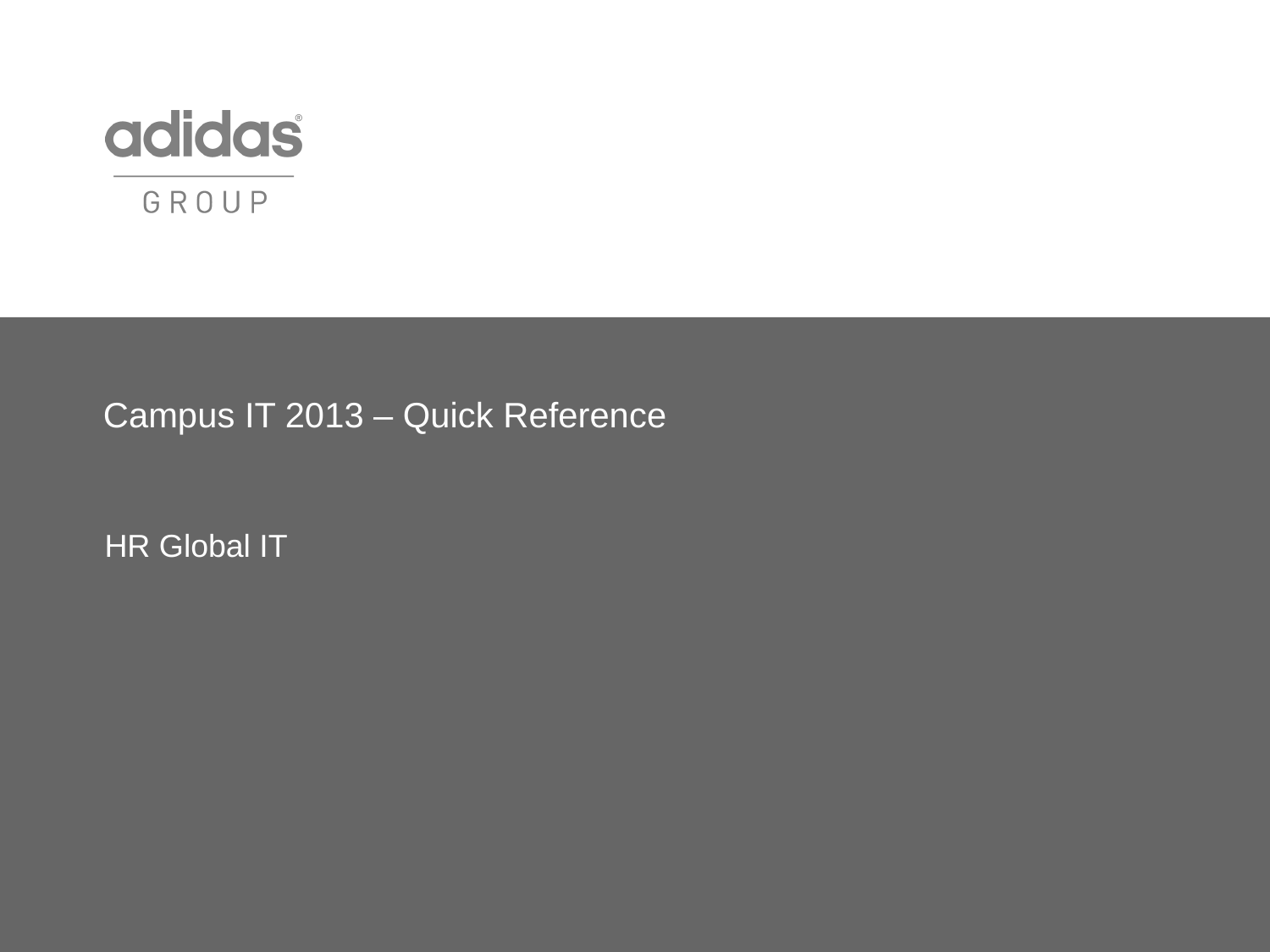

Campus IT 2013 – Quick Reference
HR Global IT